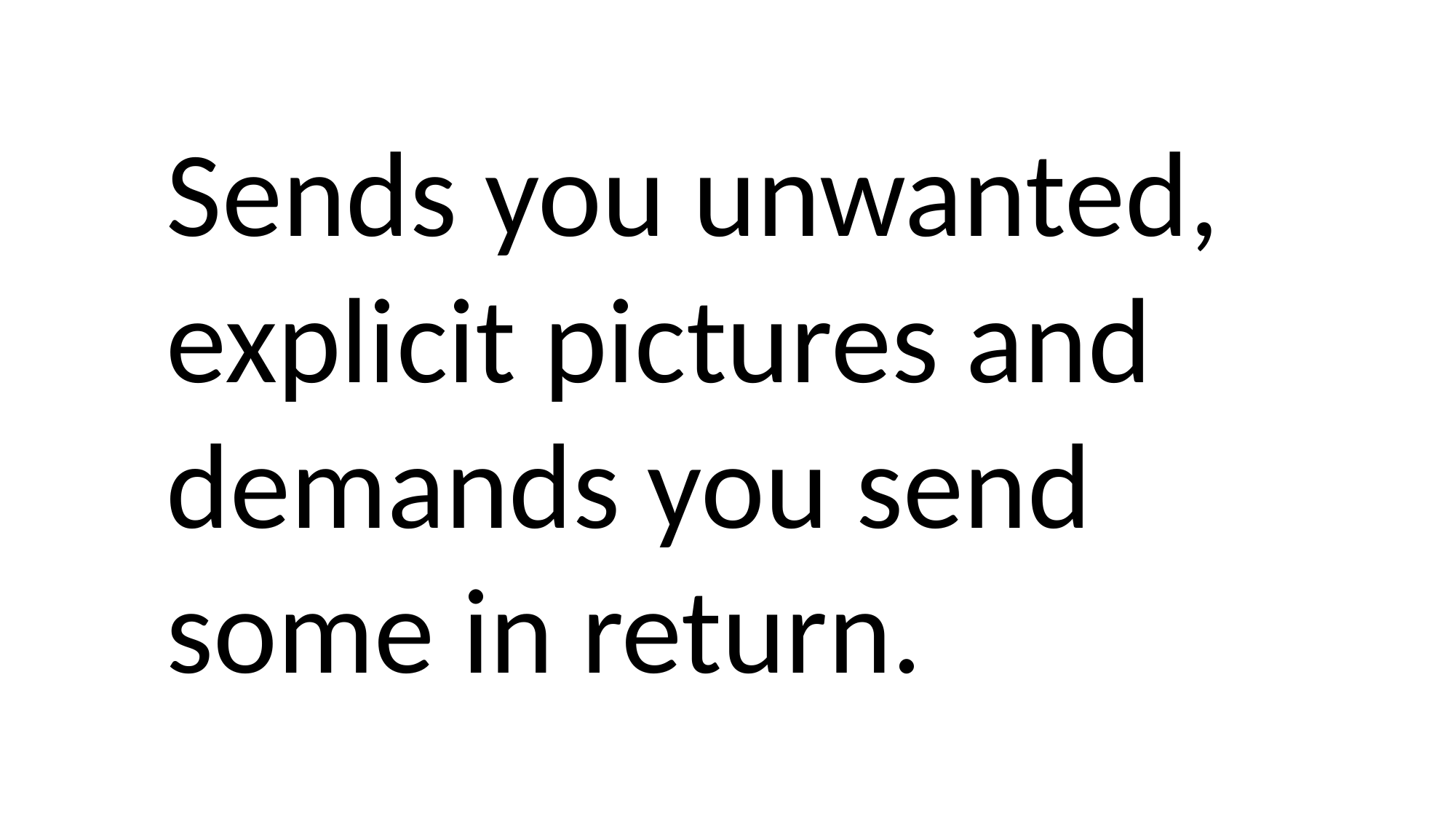

Sends you unwanted, explicit pictures and demands you send some in return.